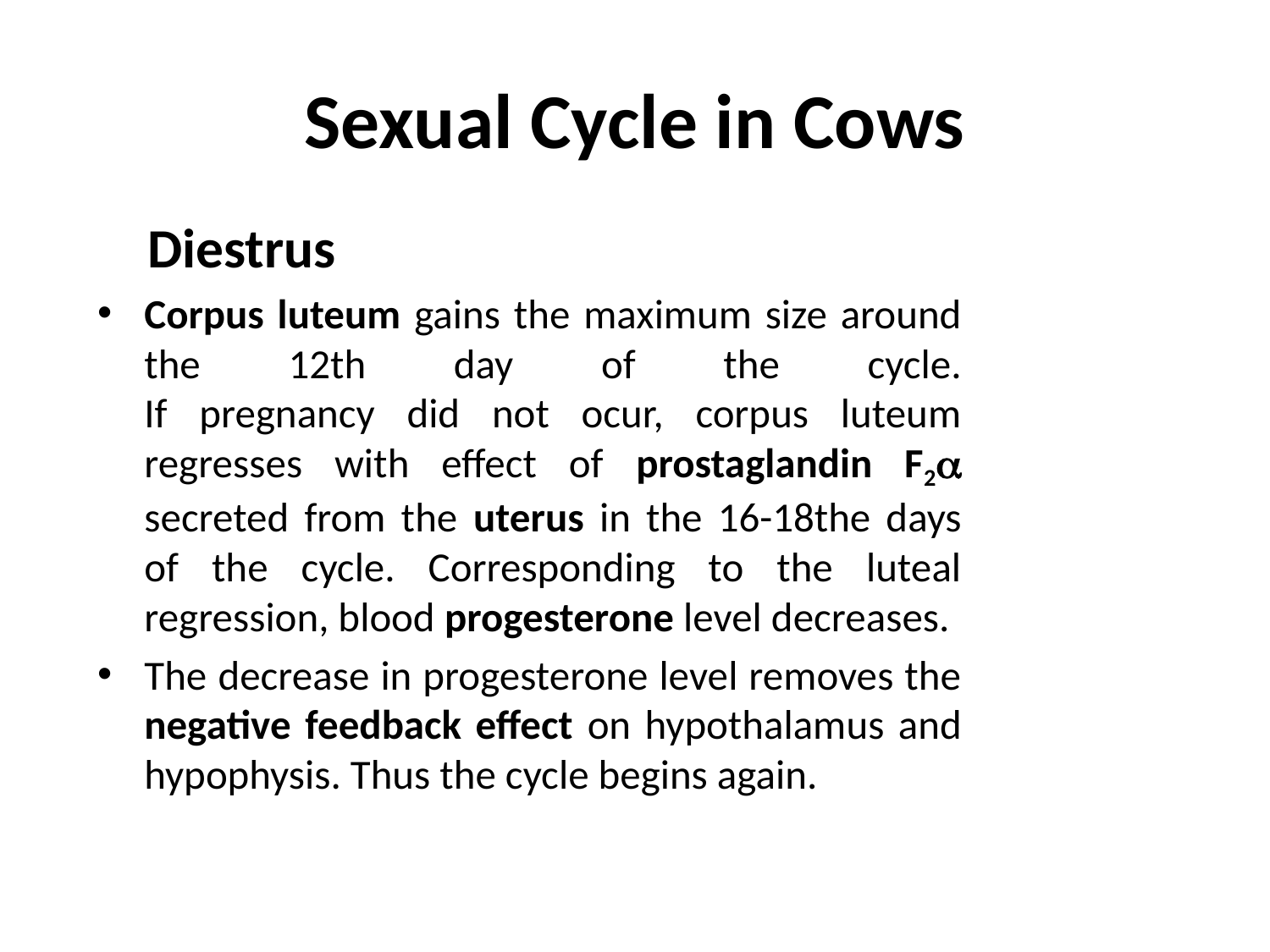

# Sexual Cycle in Cows
    Diestrus
Corpus luteum gains the maximum size around the 12th day of the cycle.
If pregnancy did not ocur, corpus luteum regresses with effect of prostaglandin F2α secreted from the uterus in the 16-18the days of the cycle. Corresponding to the luteal regression, blood progesterone level decreases.
The decrease in progesterone level removes the negative feedback effect on hypothalamus and hypophysis. Thus the cycle begins again.